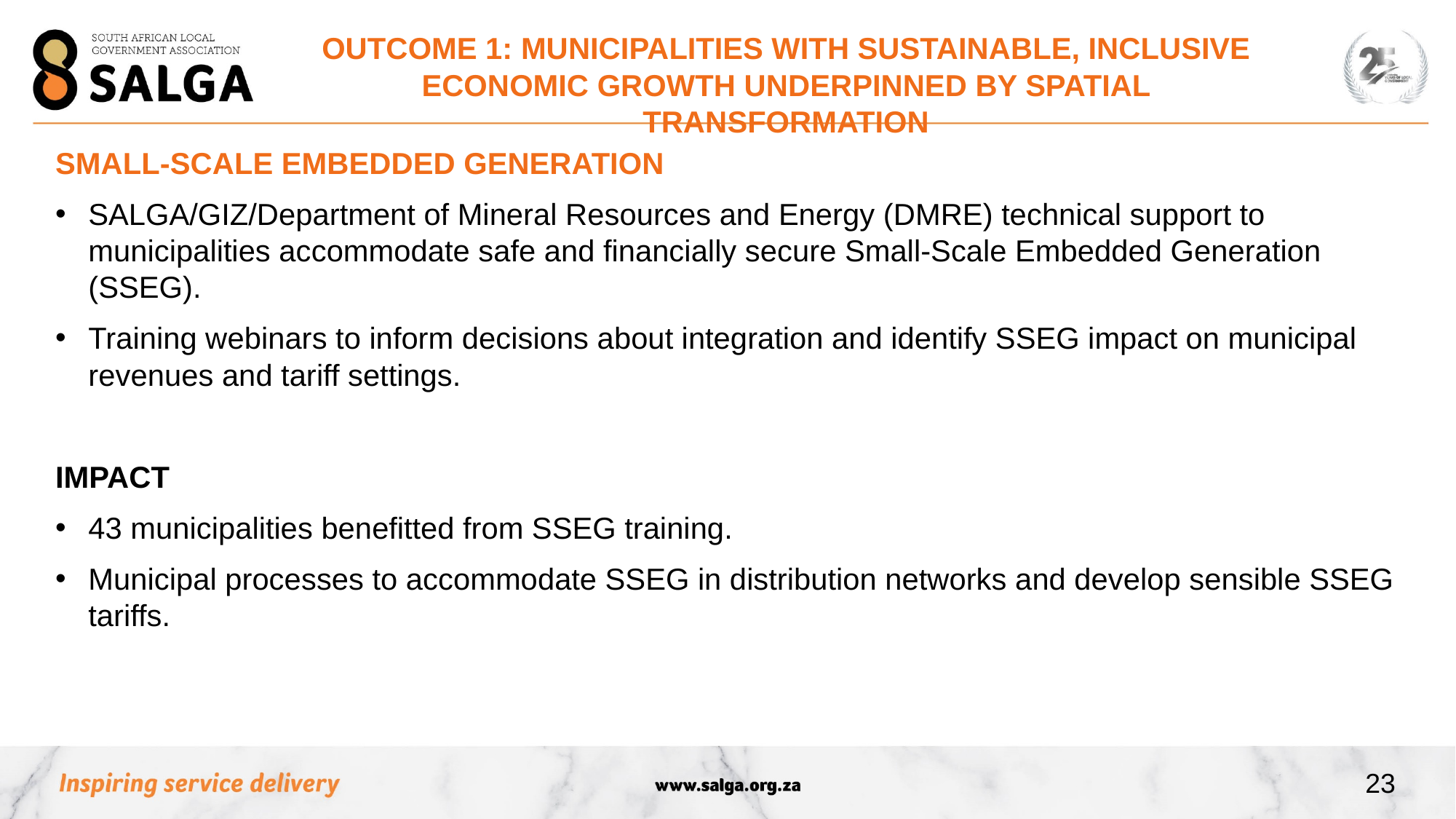

OUTCOME 1: MUNICIPALITIES WITH SUSTAINABLE, INCLUSIVE ECONOMIC GROWTH UNDERPINNED BY SPATIAL TRANSFORMATION
SMALL-SCALE EMBEDDED GENERATION
SALGA/GIZ/Department of Mineral Resources and Energy (DMRE) technical support to municipalities accommodate safe and financially secure Small-Scale Embedded Generation (SSEG).
Training webinars to inform decisions about integration and identify SSEG impact on municipal revenues and tariff settings.

IMPACT
43 municipalities benefitted from SSEG training.
Municipal processes to accommodate SSEG in distribution networks and develop sensible SSEG tariffs.

23